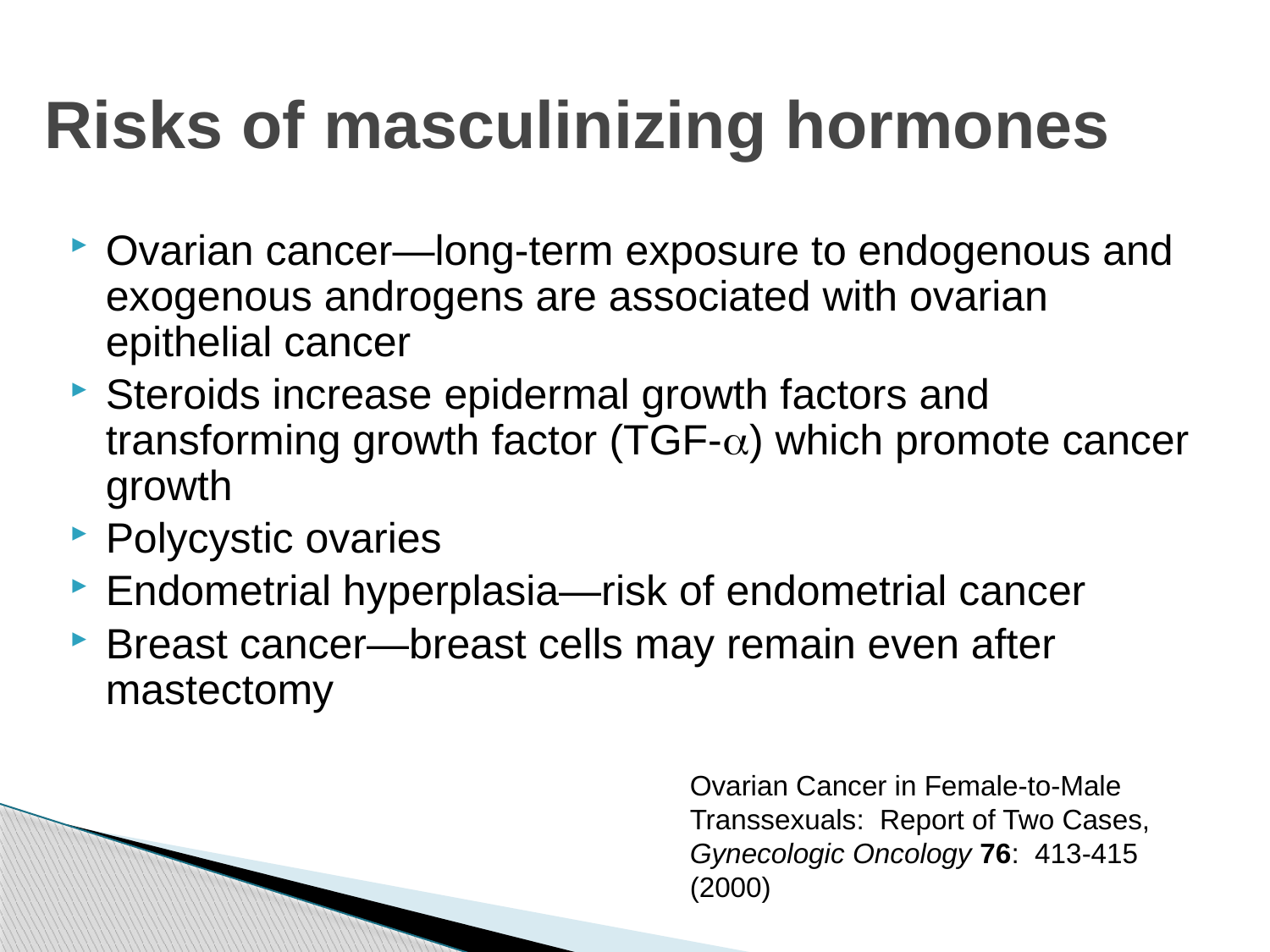

# Risks of masculinizing hormones
Ovarian cancer—long-term exposure to endogenous and exogenous androgens are associated with ovarian epithelial cancer
Steroids increase epidermal growth factors and transforming growth factor (TGF-α) which promote cancer growth
Polycystic ovaries
Endometrial hyperplasia—risk of endometrial cancer
Breast cancer—breast cells may remain even after mastectomy
Ovarian Cancer in Female-to-Male Transsexuals:  Report of Two Cases, Gynecologic Oncology 76:  413-415 (2000)